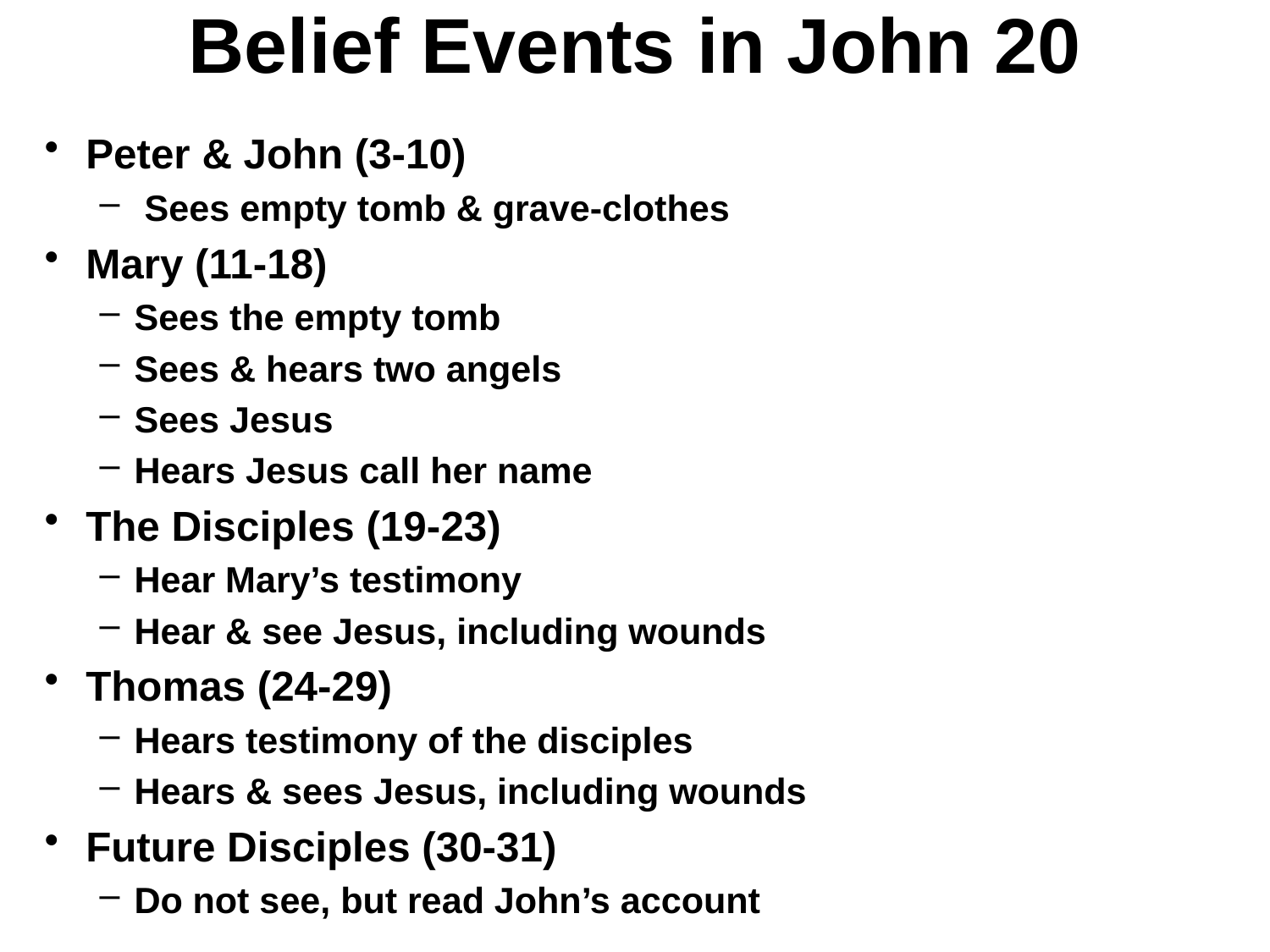

# Belief Events in John 20
Peter & John (3-10)
 Sees empty tomb & grave-clothes
Mary (11-18)
Sees the empty tomb
Sees & hears two angels
Sees Jesus
Hears Jesus call her name
The Disciples (19-23)
Hear Mary’s testimony
Hear & see Jesus, including wounds
Thomas (24-29)
Hears testimony of the disciples
Hears & sees Jesus, including wounds
Future Disciples (30-31)
Do not see, but read John’s account